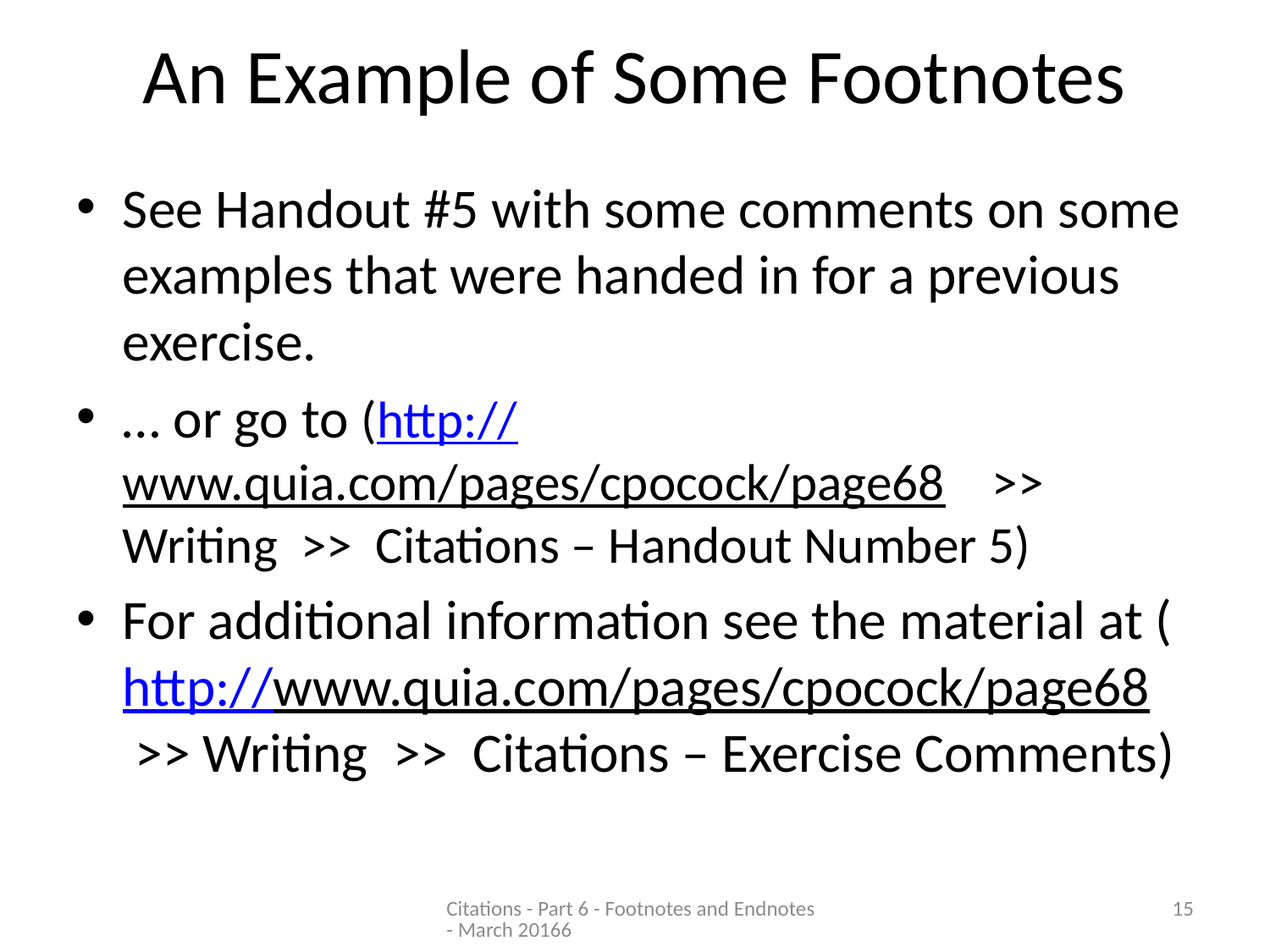

# An Example of Some Footnotes
See Handout #5 with some comments on some examples that were handed in for a previous exercise.
… or go to (http://www.quia.com/pages/cpocock/page68    >> Writing  >>  Citations – Handout Number 5)
For additional information see the material at (http://www.quia.com/pages/cpocock/page68     >> Writing  >>  Citations – Exercise Comments)

Citations - Part 6 - Footnotes and Endnotes - March 20166
15